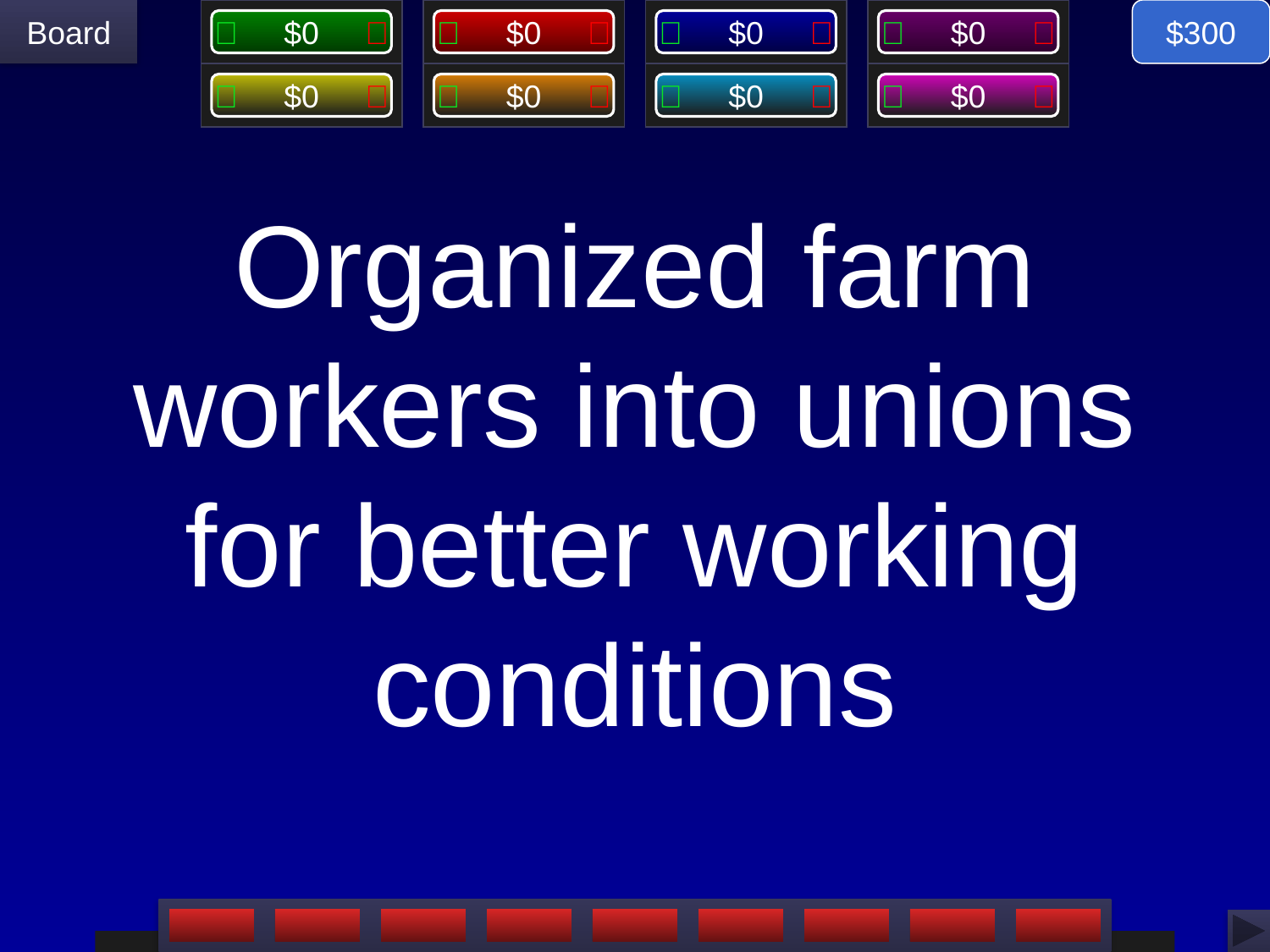

$300
# Organized farm workers into unions for better working conditions